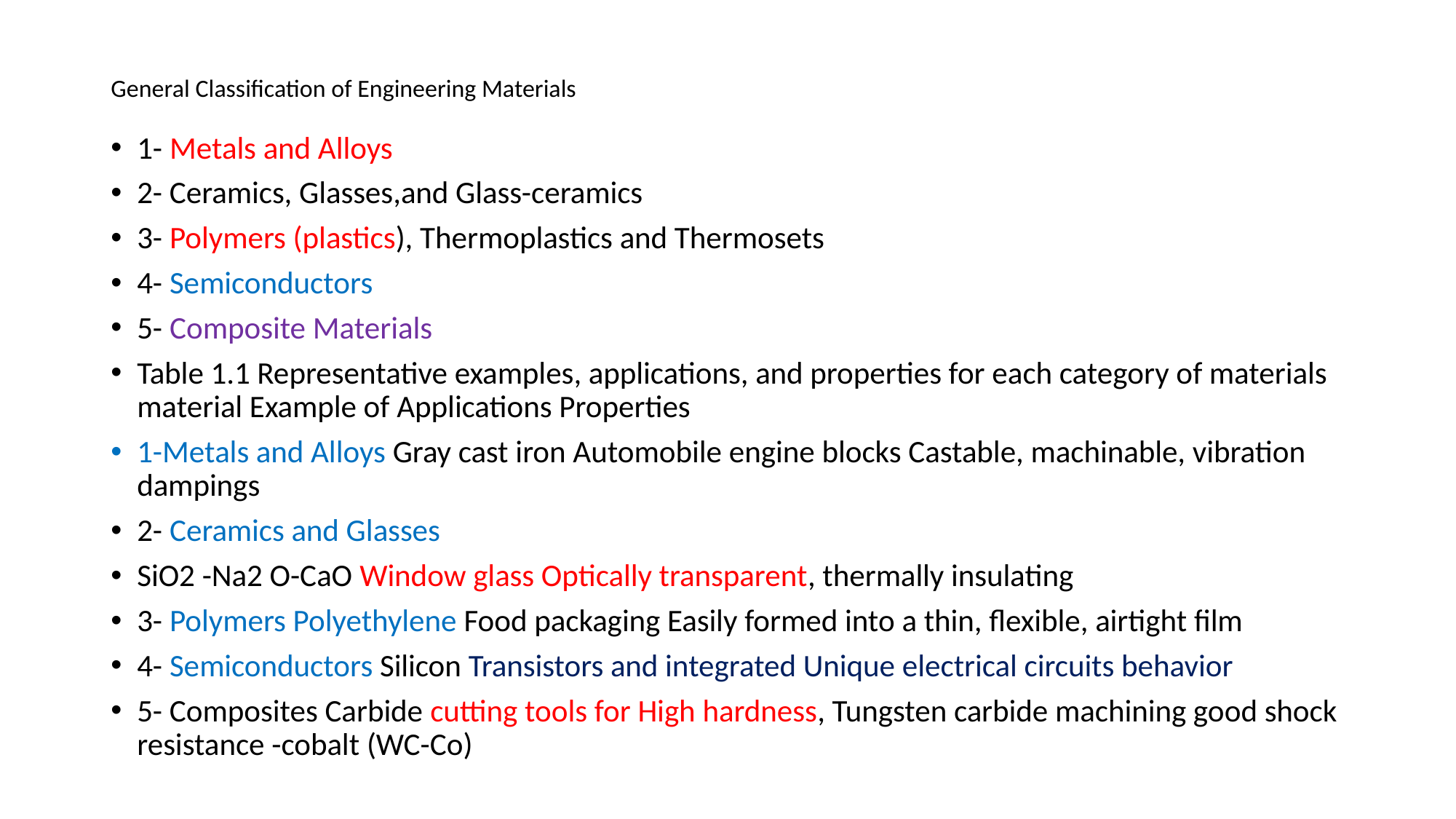

# General Classification of Engineering Materials
1- Metals and Alloys
2- Ceramics, Glasses,and Glass-ceramics
3- Polymers (plastics), Thermoplastics and Thermosets
4- Semiconductors
5- Composite Materials
Table 1.1 Representative examples, applications, and properties for each category of materials material Example of Applications Properties
1-Metals and Alloys Gray cast iron Automobile engine blocks Castable, machinable, vibration dampings
2- Ceramics and Glasses
SiO2 -Na2 O-CaO Window glass Optically transparent, thermally insulating
3- Polymers Polyethylene Food packaging Easily formed into a thin, flexible, airtight film
4- Semiconductors Silicon Transistors and integrated Unique electrical circuits behavior
5- Composites Carbide cutting tools for High hardness, Tungsten carbide machining good shock resistance -cobalt (WC-Co)